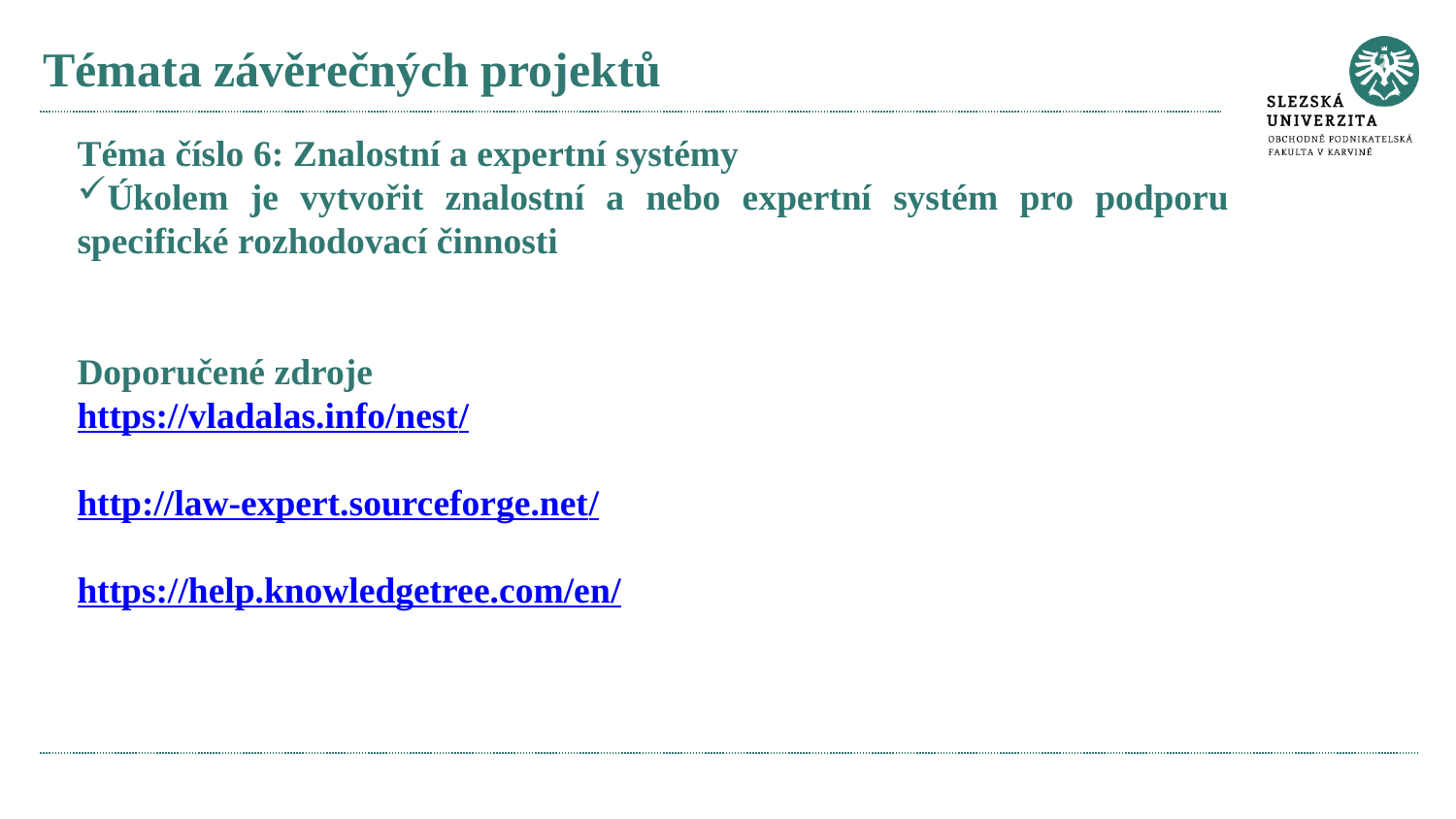

# Témata závěrečných projektů
Téma číslo 6: Znalostní a expertní systémy
Úkolem je vytvořit znalostní a nebo expertní systém pro podporu specifické rozhodovací činnosti

Doporučené zdroje
https://vladalas.info/nest/

http://law-expert.sourceforge.net/

https://help.knowledgetree.com/en/